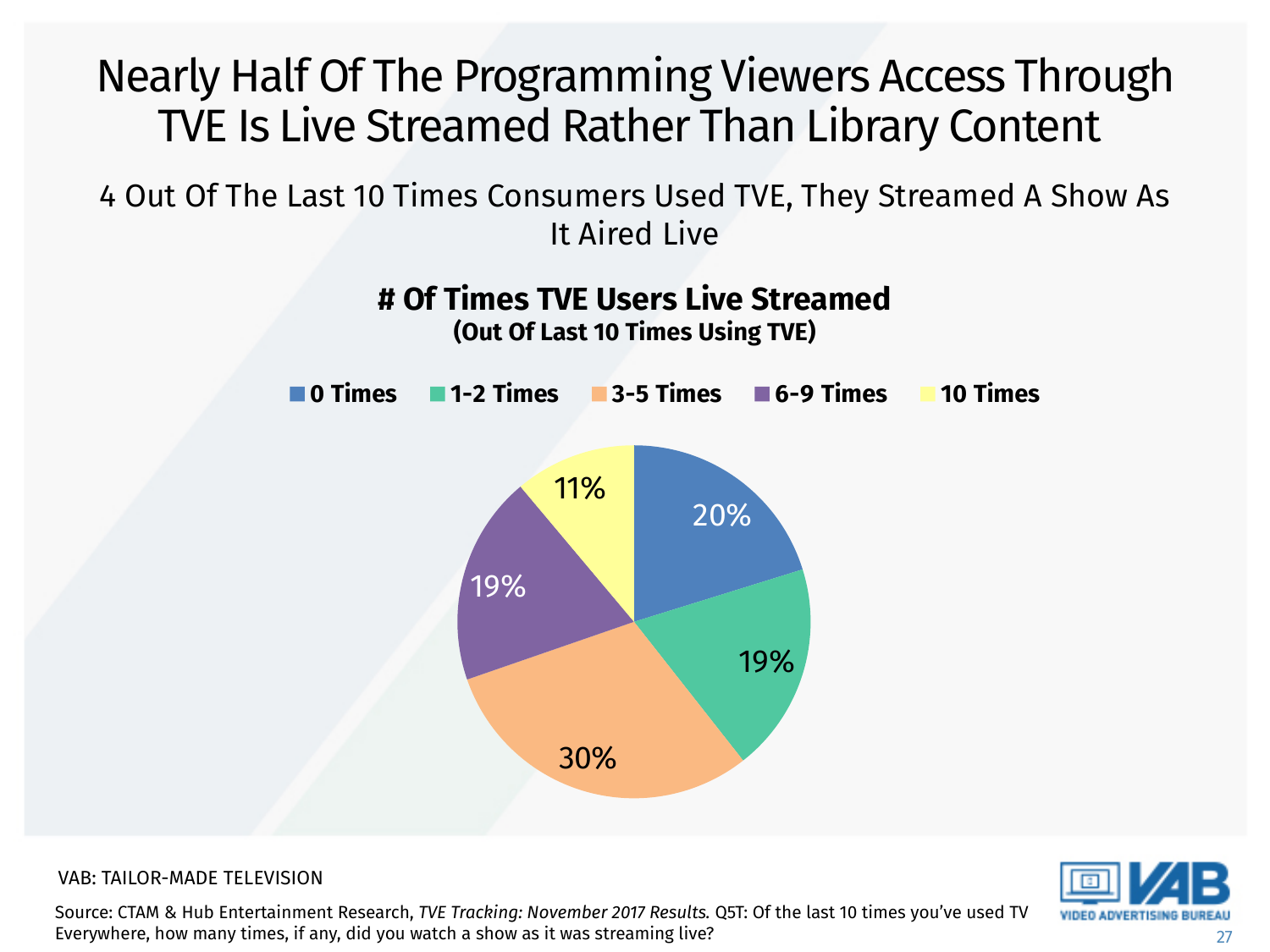

Nearly Half Of The Programming Viewers Access Through TVE Is Live Streamed Rather Than Library Content
4 Out Of The Last 10 Times Consumers Used TVE, They Streamed A Show As It Aired Live

# Of Times TVE Users Live Streamed
(Out Of Last 10 Times Using TVE)

### Chart

| Category | Sales |
|---|---|
| 0 Times | 0.2 |
| 1-2 Times | 0.19 |
| 3-5 Times | 0.3 |
| 6-9 Times | 0.19 |
| 10 Times | 0.11 |
VAB: Tailor-Made Television
Source: CTAM & Hub Entertainment Research, TVE Tracking: November 2017 Results. Q5T: Of the last 10 times you’ve used TV Everywhere, how many times, if any, did you watch a show as it was streaming live?